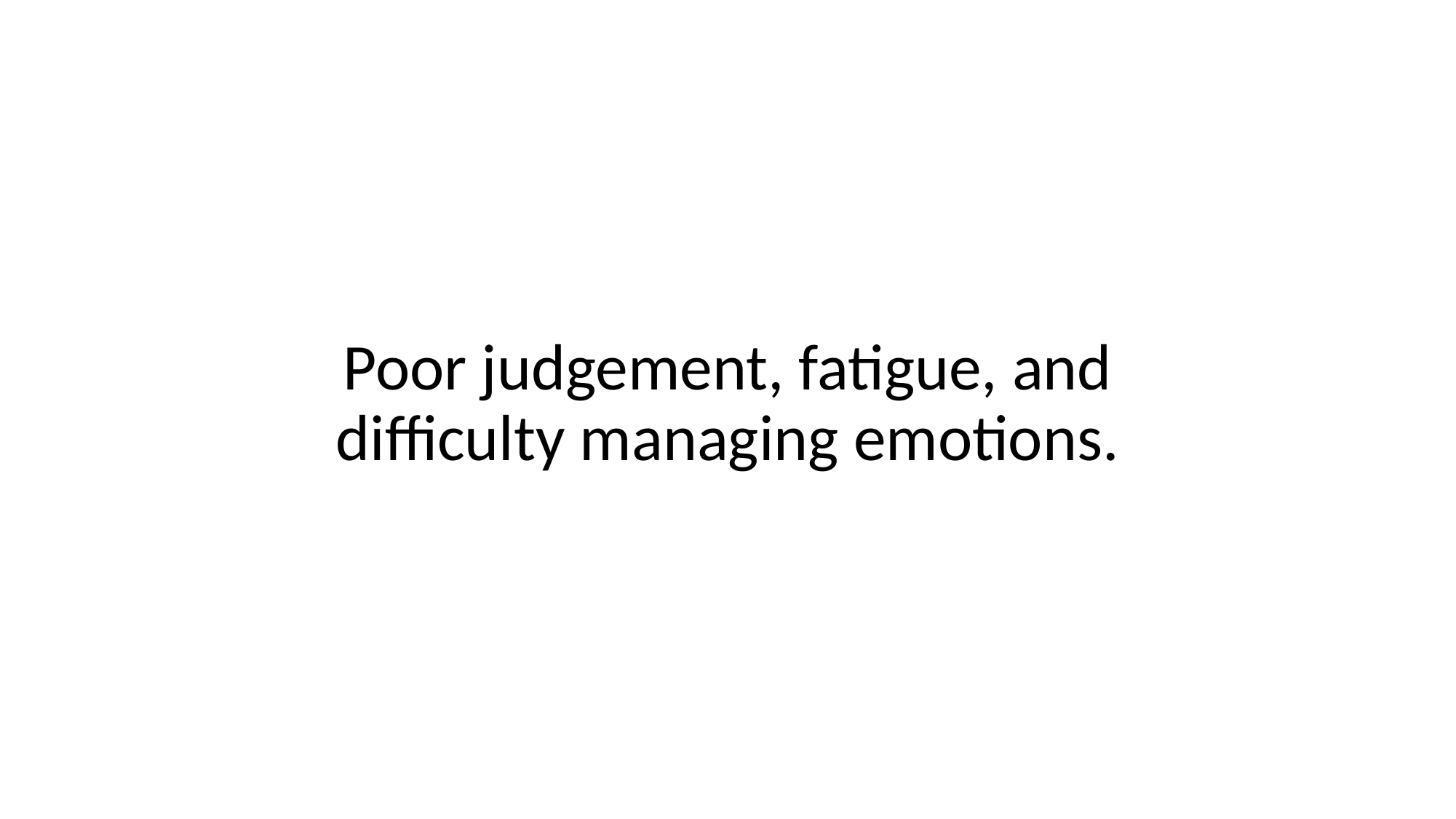

Poor judgement, fatigue, and difficulty managing emotions.